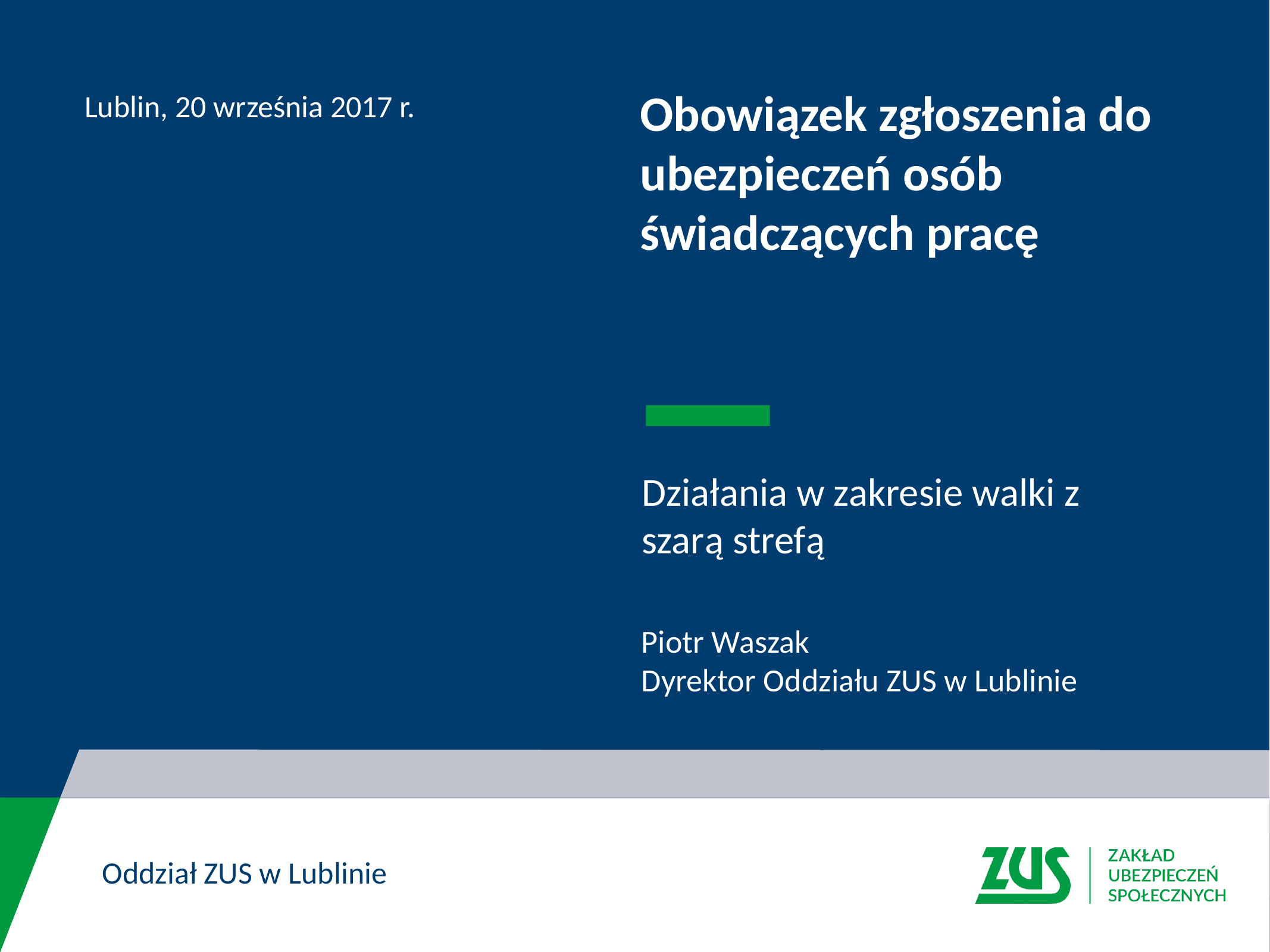

# Obowiązek zgłoszenia do ubezpieczeń osób świadczących pracę
Lublin, 20 września 2017 r.
Działania w zakresie walki z szarą strefą
Piotr Waszak
Dyrektor Oddziału ZUS w Lublinie
Oddział ZUS w Lublinie